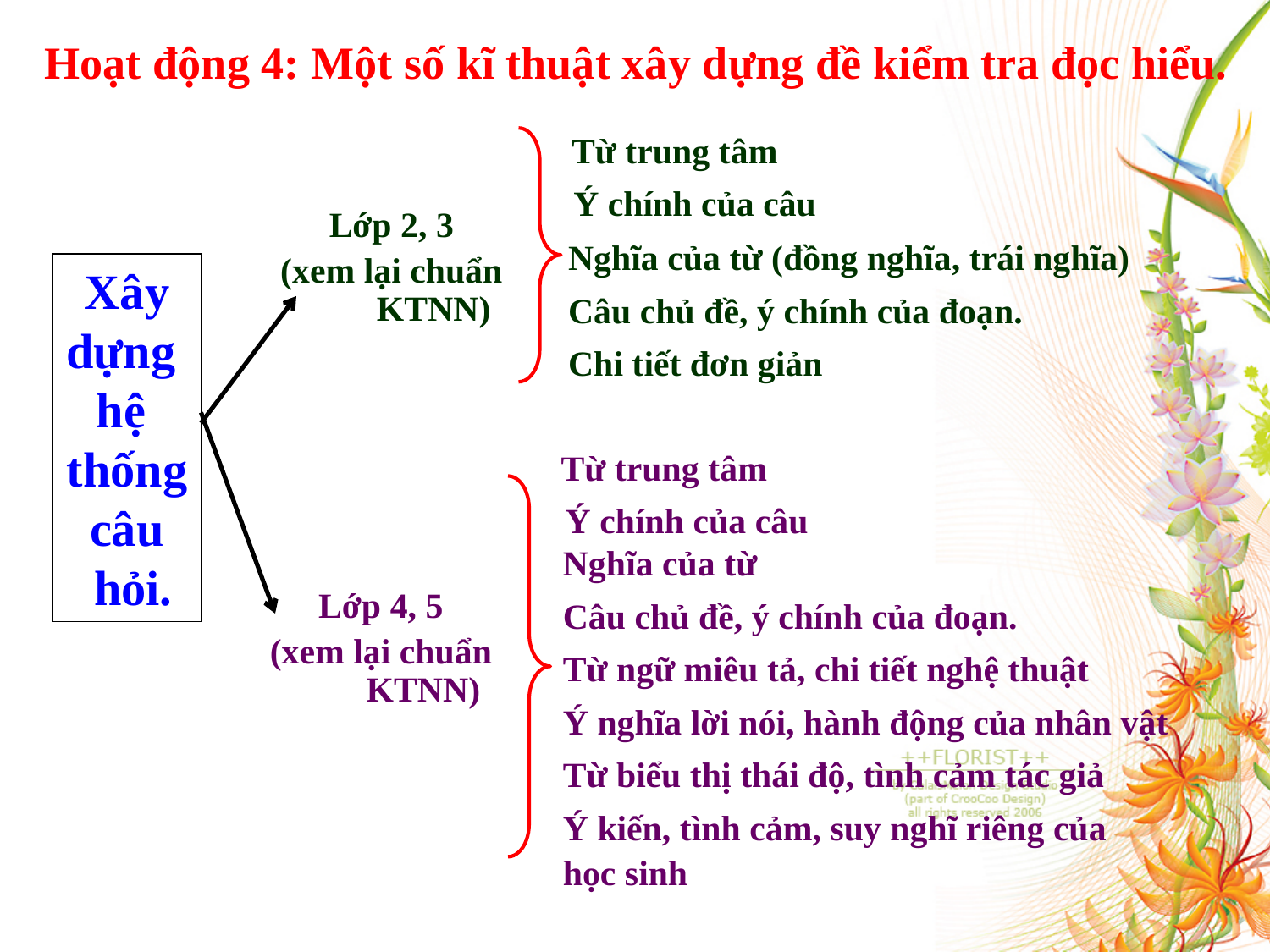

Hoạt động 4: Một số kĩ thuật xây dựng đề kiểm tra đọc hiểu.
 Từ trung tâm

Ý chính của câu
Lớp 2, 3
(xem lại chuẩn KTNN)
Nghĩa của từ (đồng nghĩa, trái nghĩa)
Xây dựng
hệ
thống
câu
 hỏi.

Câu chủ đề, ý chính của đoạn.
Chi tiết đơn giản
 Từ trung tâm

Ý chính của câu
Nghĩa của từ
Lớp 4, 5
(xem lại chuẩn KTNN)
Câu chủ đề, ý chính của đoạn.
Từ ngữ miêu tả, chi tiết nghệ thuật
Ý nghĩa lời nói, hành động của nhân vật
Từ biểu thị thái độ, tình cảm tác giả
Ý kiến, tình cảm, suy nghĩ riêng của
học sinh